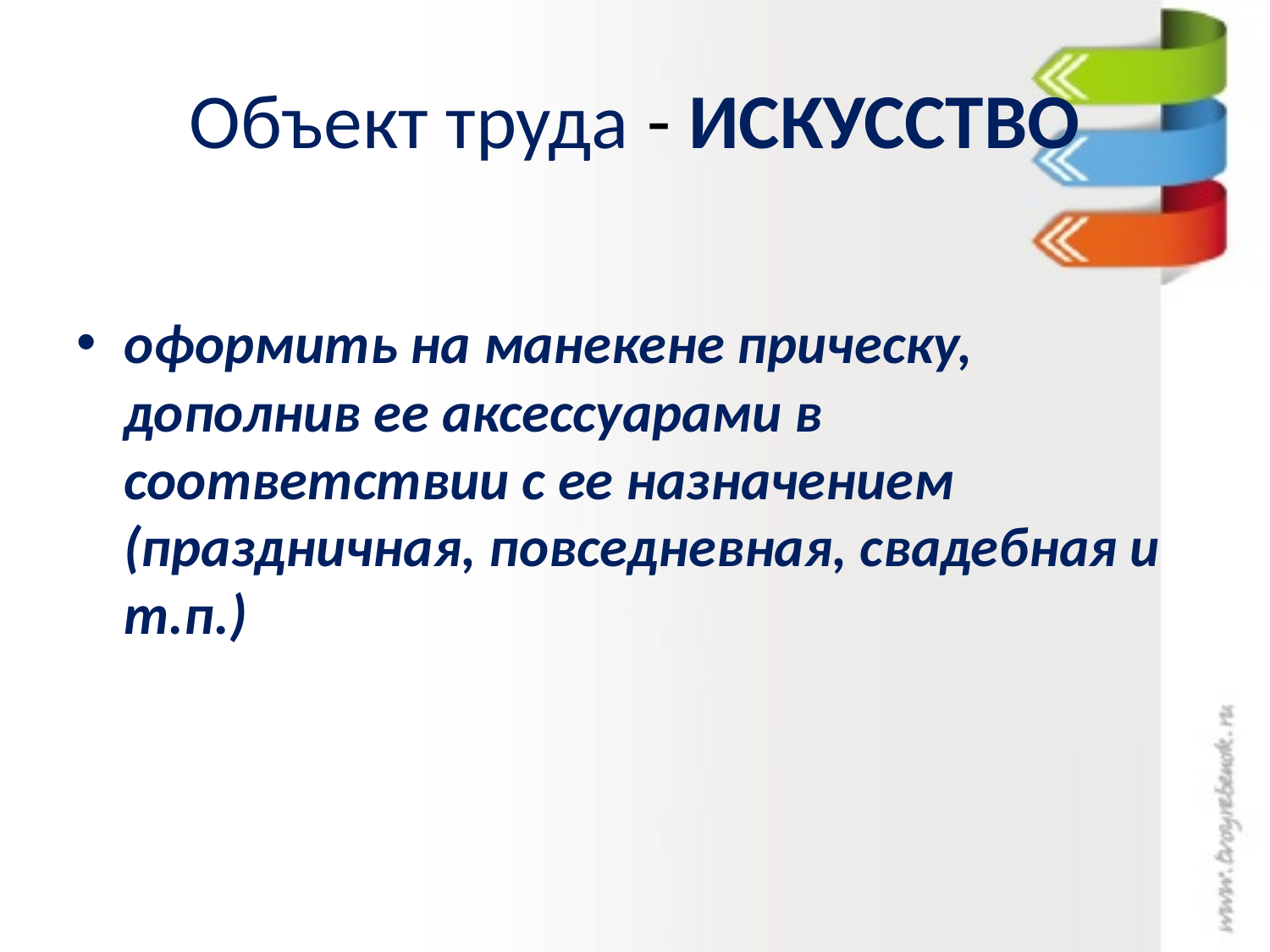

# Объект труда - ИСКУССТВО

оформить на манекене прическу, дополнив ее аксессуарами в соответствии с ее назначением (праздничная, повседневная, свадебная и т.п.)